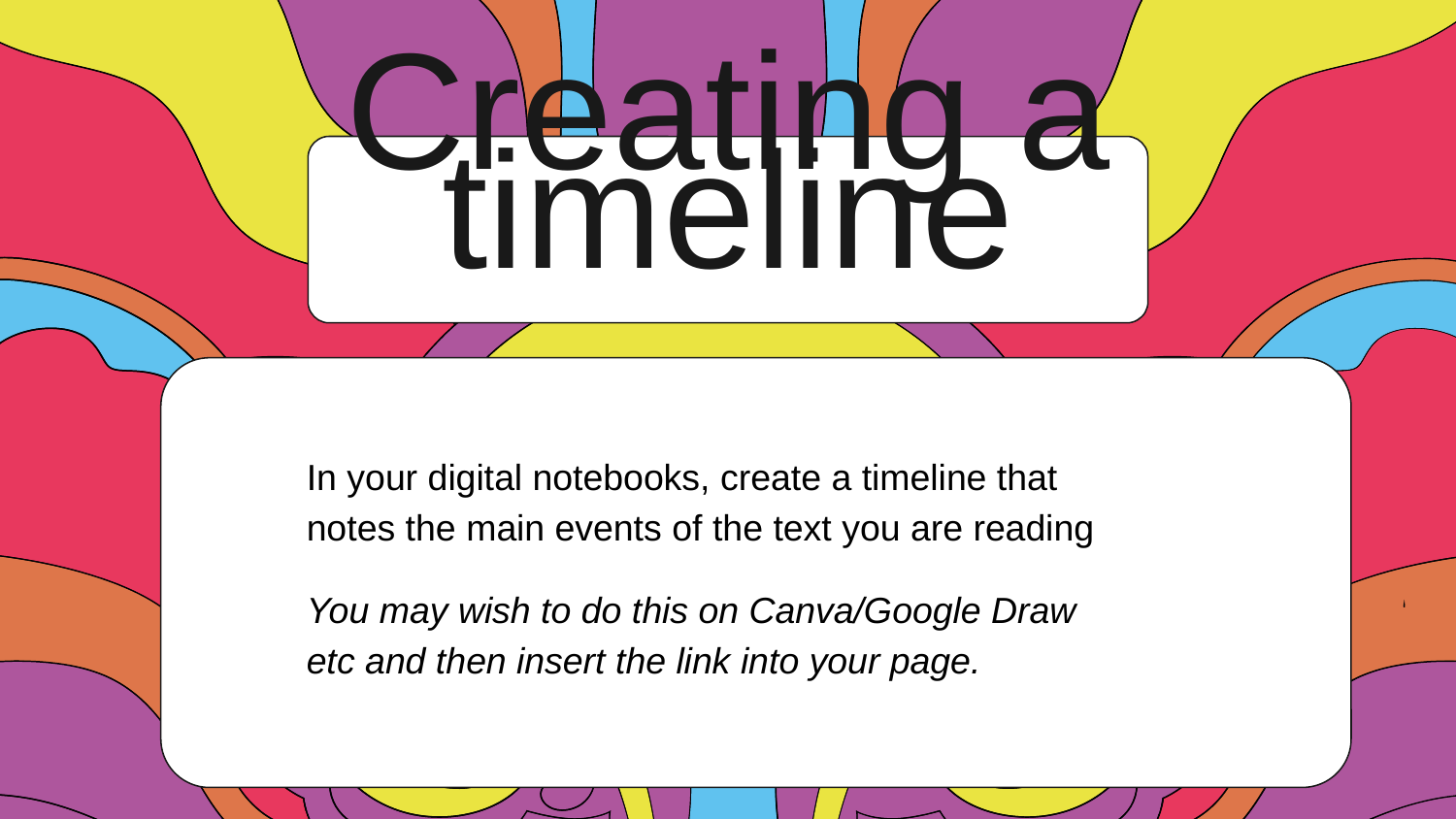

# Creating a timeline

In your digital notebooks, create a timeline that notes the main events of the text you are reading
You may wish to do this on Canva/Google Draw etc and then insert the link into your page.